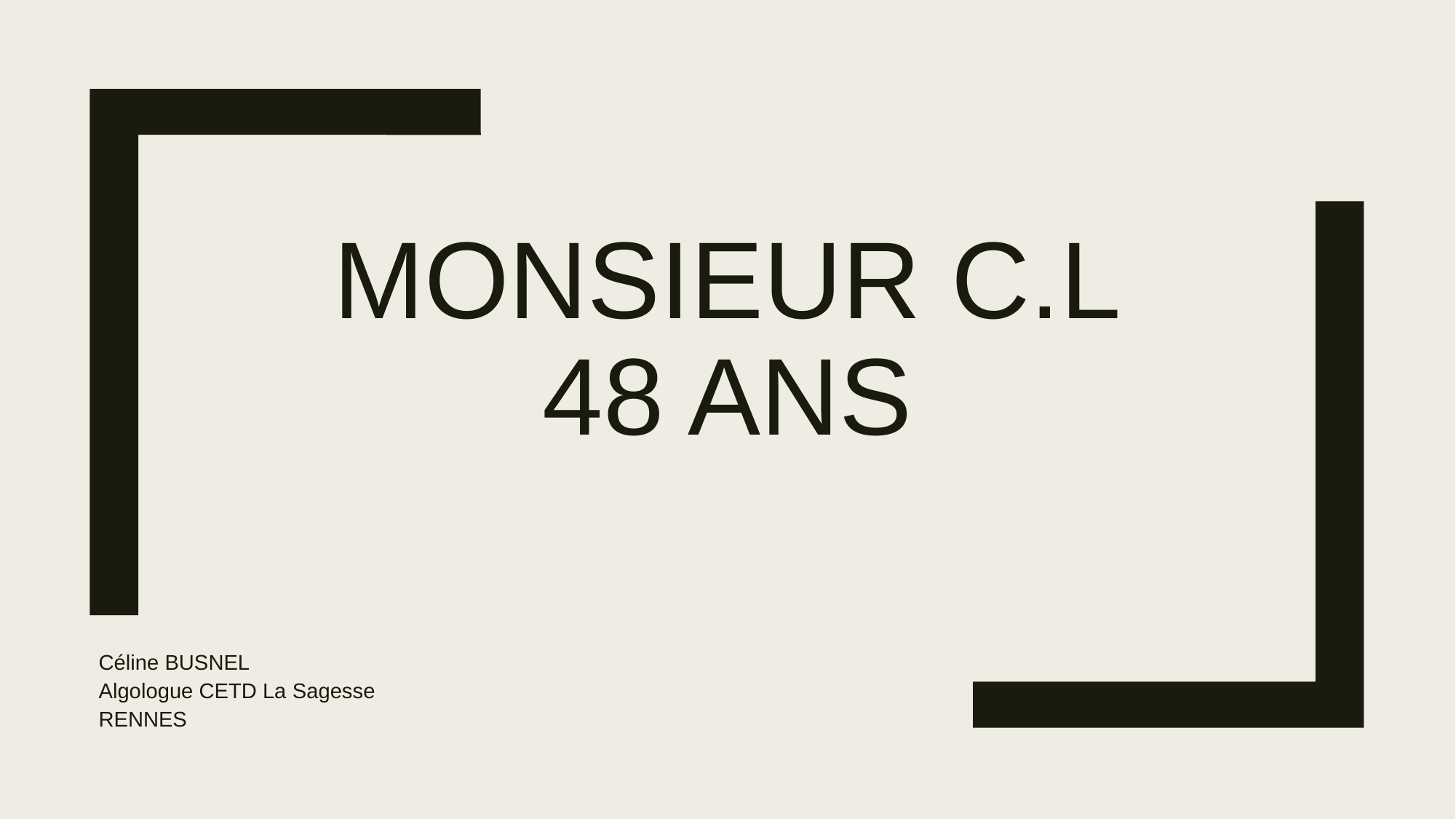

# Monsieur C.L 48 ans
Céline BUSNEL
Algologue CETD La Sagesse
RENNES